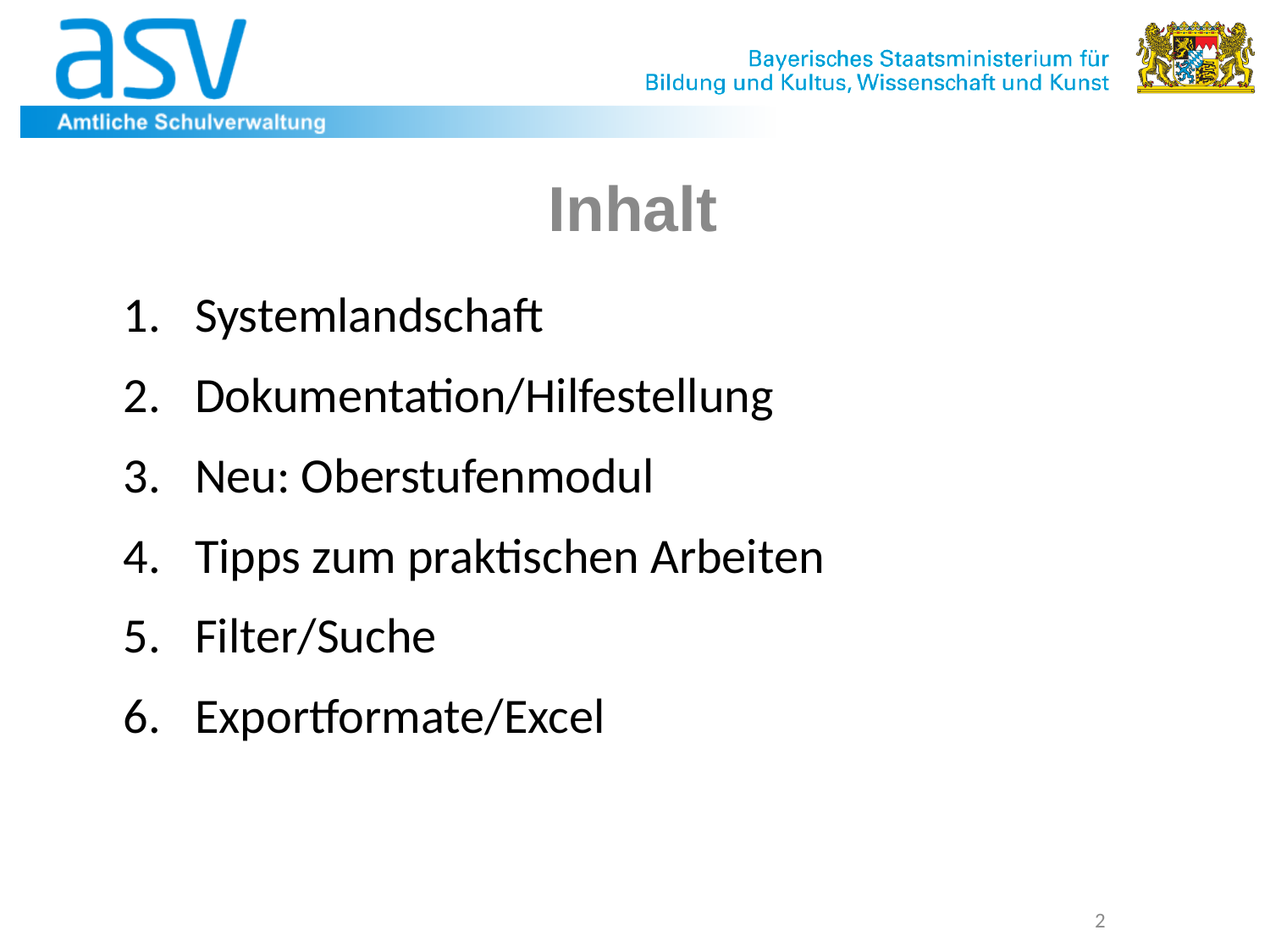

# Inhalt
Systemlandschaft
Dokumentation/Hilfestellung
Neu: Oberstufenmodul
Tipps zum praktischen Arbeiten
Filter/Suche
Exportformate/Excel
2